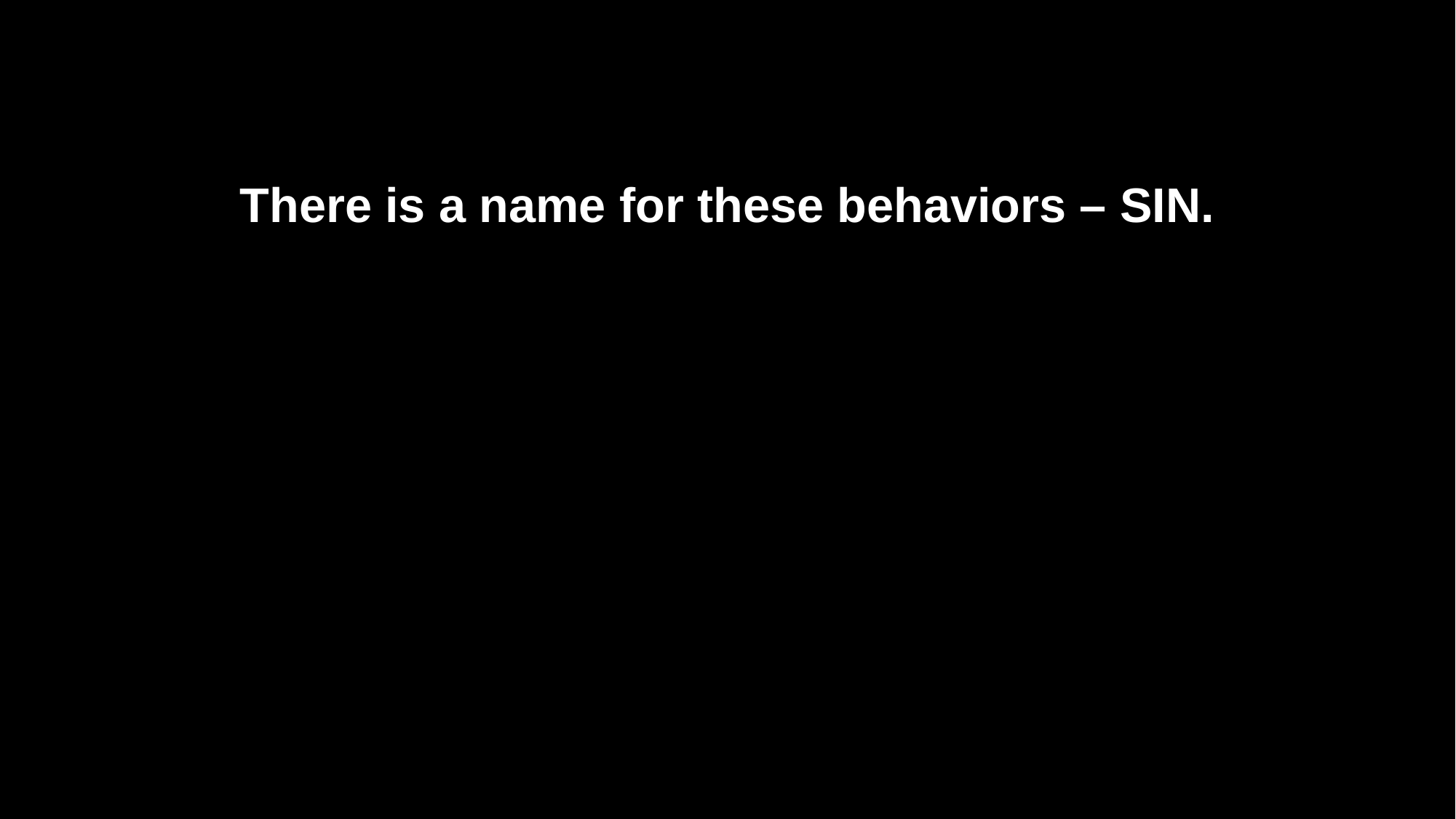

There is a name for these behaviors – SIN.